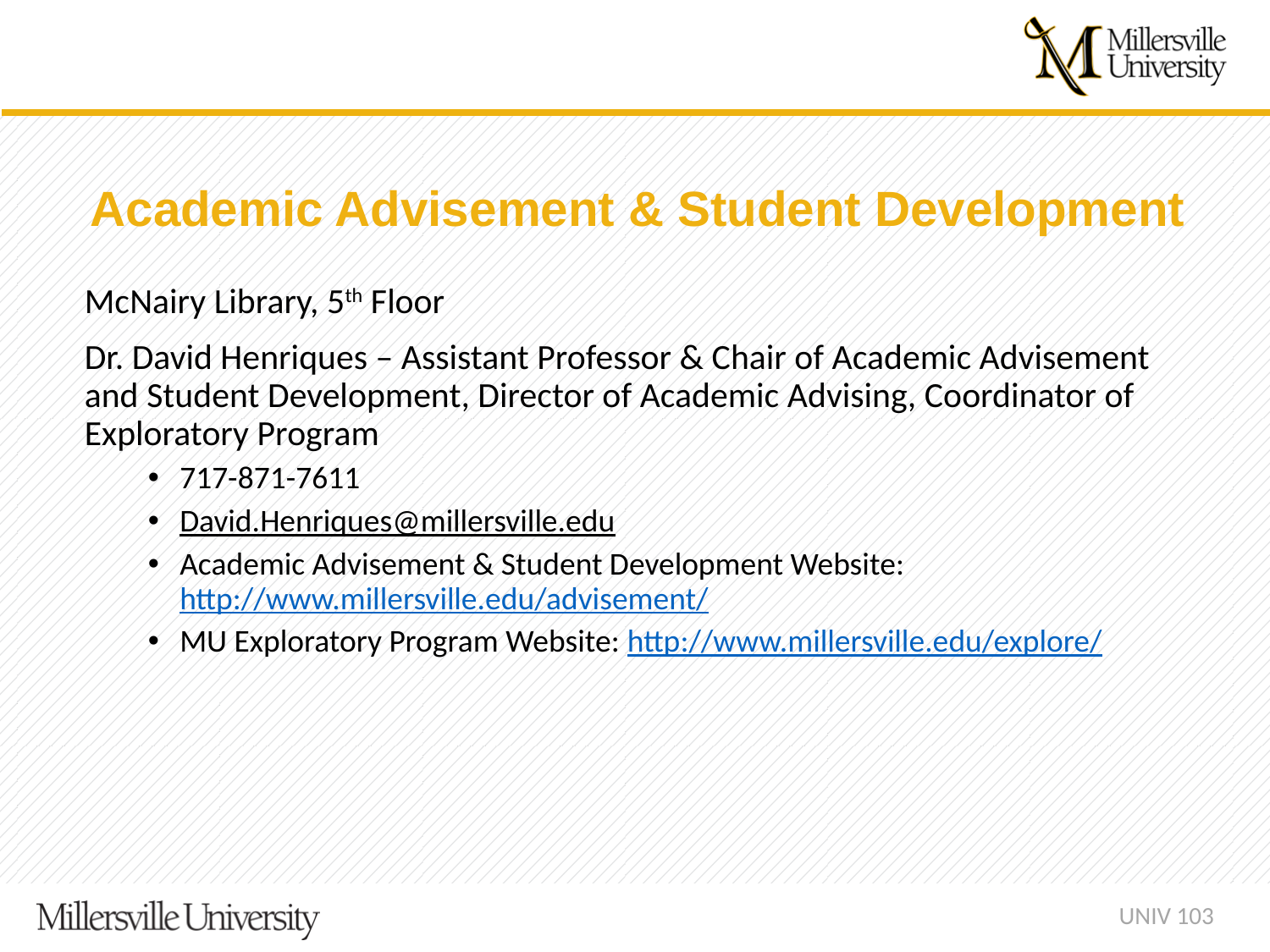

Academic Advisement & Student Development
McNairy Library, 5th Floor
Dr. David Henriques – Assistant Professor & Chair of Academic Advisement and Student Development, Director of Academic Advising, Coordinator of Exploratory Program
717-871-7611
David.Henriques@millersville.edu
Academic Advisement & Student Development Website: http://www.millersville.edu/advisement/
MU Exploratory Program Website: http://www.millersville.edu/explore/
UNIV 103